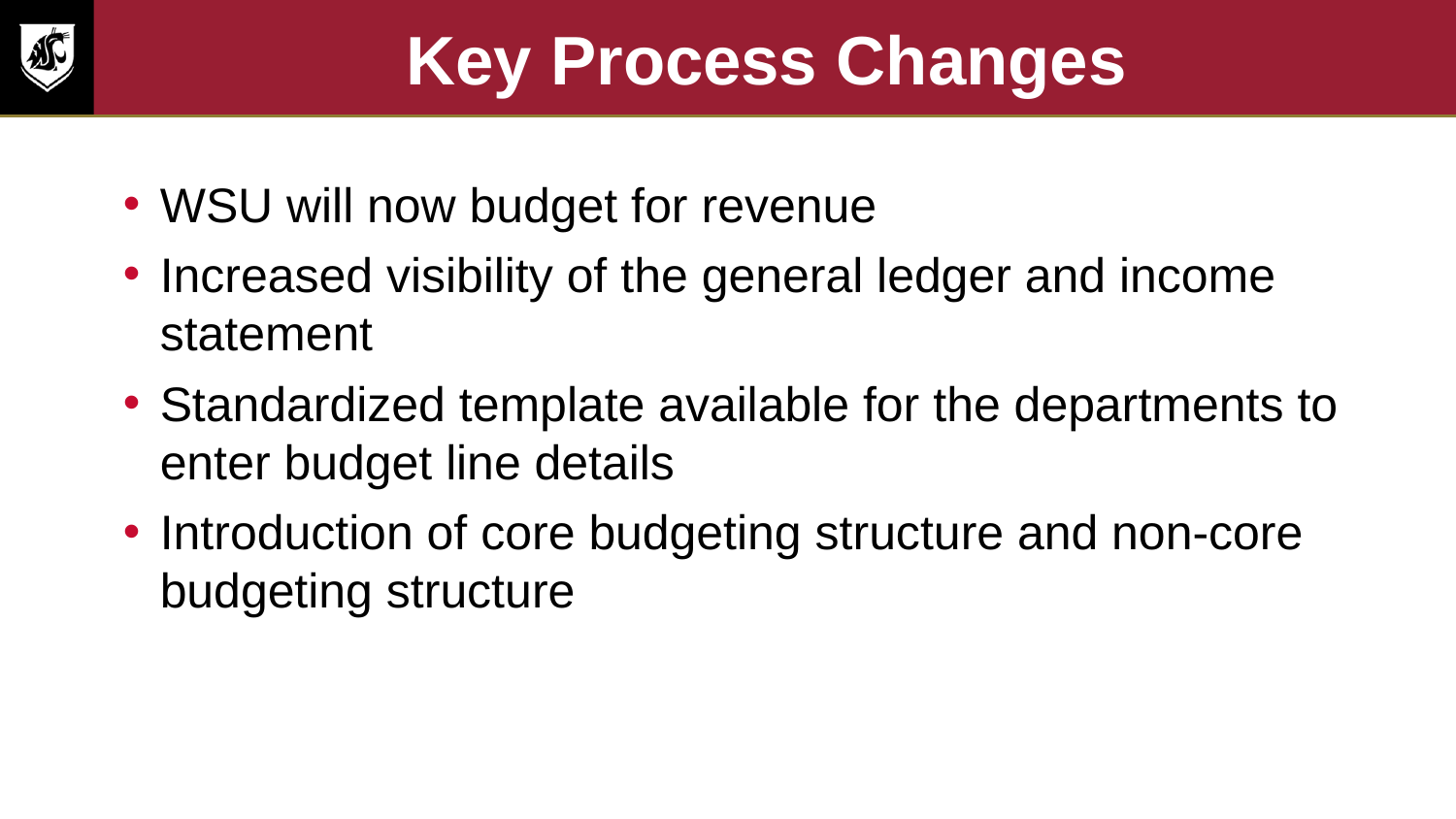

# Key Process Changes
WSU will now budget for revenue
Increased visibility of the general ledger and income statement
Standardized template available for the departments to enter budget line details
Introduction of core budgeting structure and non-core budgeting structure